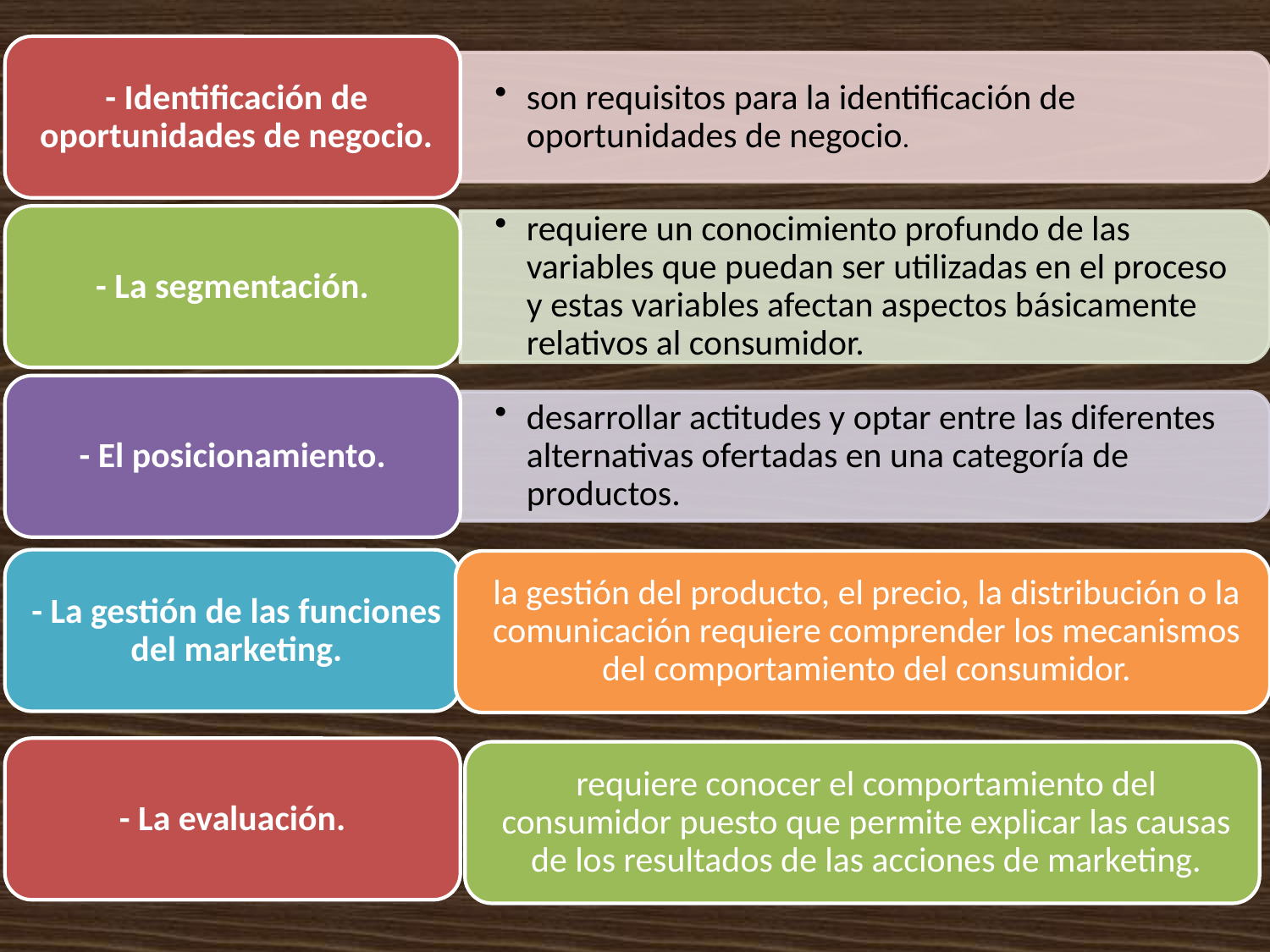

son requisitos para la identificación de oportunidades de negocio.
- Identificación de oportunidades de negocio.
requiere un conocimiento profundo de las variables que puedan ser utilizadas en el proceso y estas variables afectan aspectos básicamente relativos al consumidor.
- La segmentación.
desarrollar actitudes y optar entre las diferentes alternativas ofertadas en una categoría de productos.
- El posicionamiento.
- La gestión de las funciones del marketing.
la gestión del producto, el precio, la distribución o la comunicación requiere comprender los mecanismos del comportamiento del consumidor.
- La evaluación.
requiere conocer el comportamiento del consumidor puesto que permite explicar las causas de los resultados de las acciones de marketing.